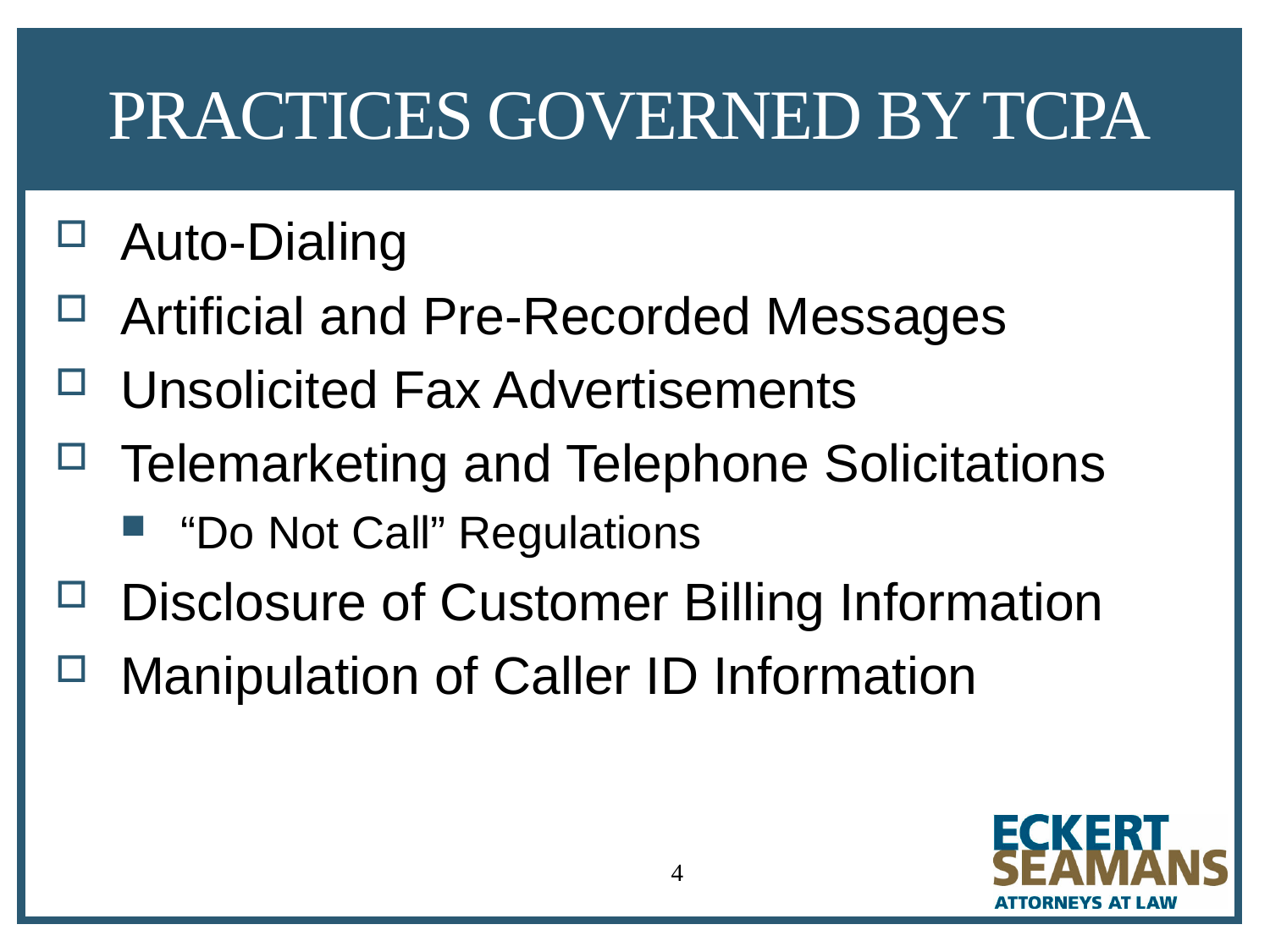

# PRACTICES GOVERNED BY TCPA
Auto-Dialing
Artificial and Pre-Recorded Messages
Unsolicited Fax Advertisements
Telemarketing and Telephone Solicitations
“Do Not Call” Regulations
Disclosure of Customer Billing Information
Manipulation of Caller ID Information
4